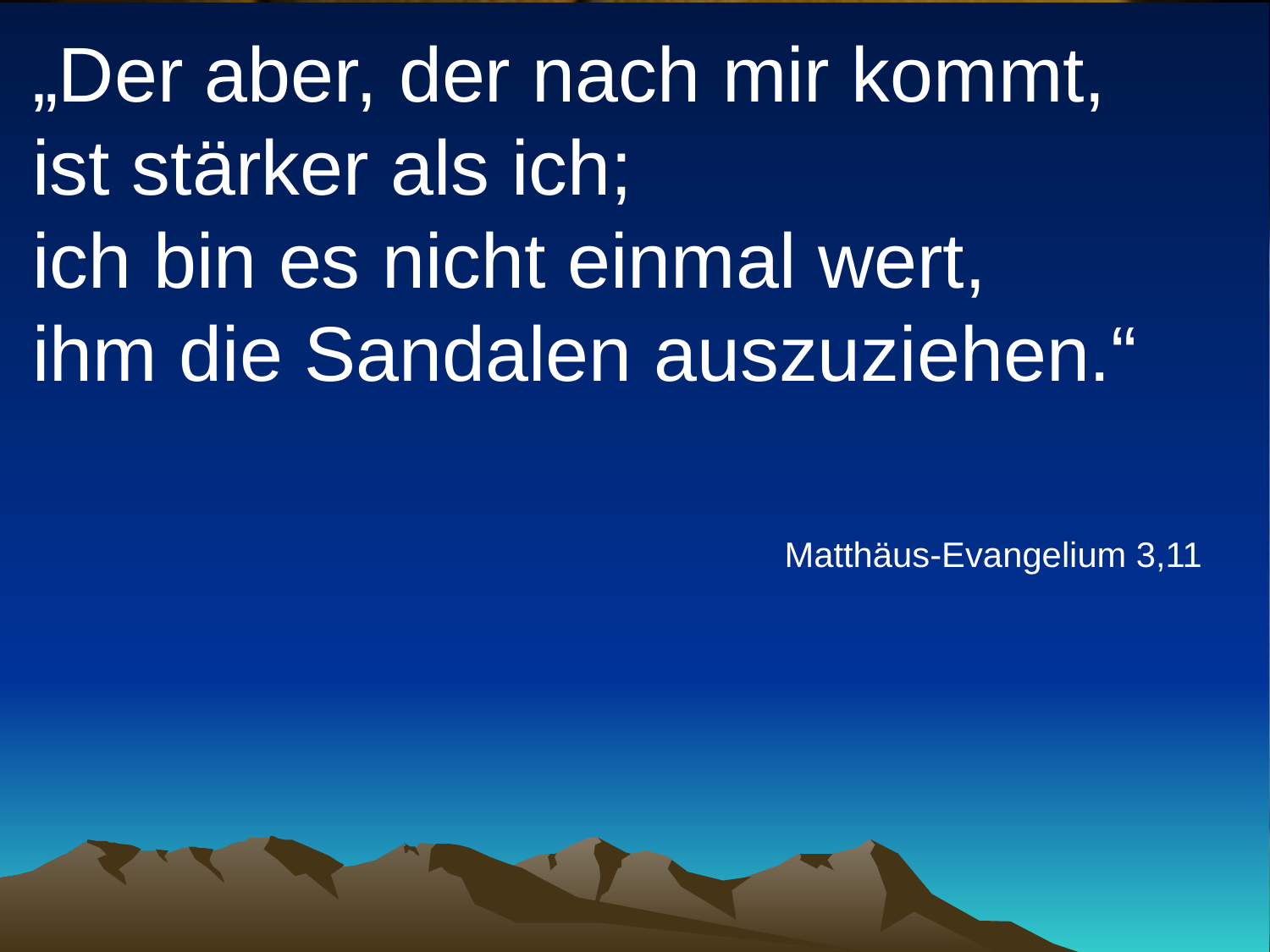

# „Der aber, der nach mir kommt, ist stärker als ich; ich bin es nicht einmal wert, ihm die Sandalen auszuziehen.“
Matthäus-Evangelium 3,11